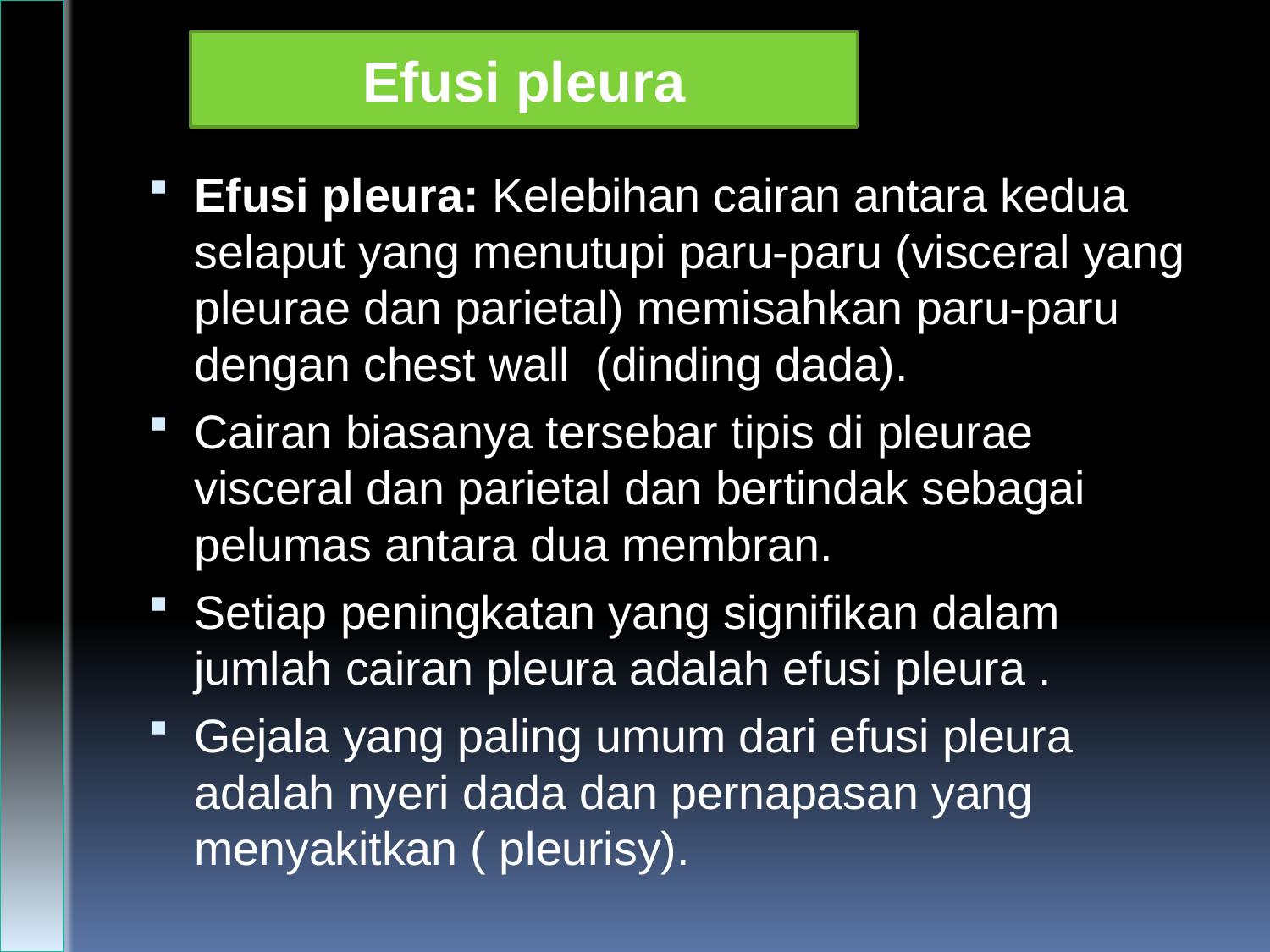

Efusi pleura
#
Efusi pleura: Kelebihan cairan antara kedua selaput yang menutupi paru-paru (visceral yang pleurae dan parietal) memisahkan paru-paru  dengan chest wall  (dinding dada).
Cairan biasanya tersebar tipis di pleurae visceral dan parietal dan bertindak sebagai pelumas antara dua membran.
Setiap peningkatan yang signifikan dalam jumlah cairan pleura adalah efusi pleura .
Gejala yang paling umum dari efusi pleura adalah nyeri dada dan pernapasan yang menyakitkan ( pleurisy).